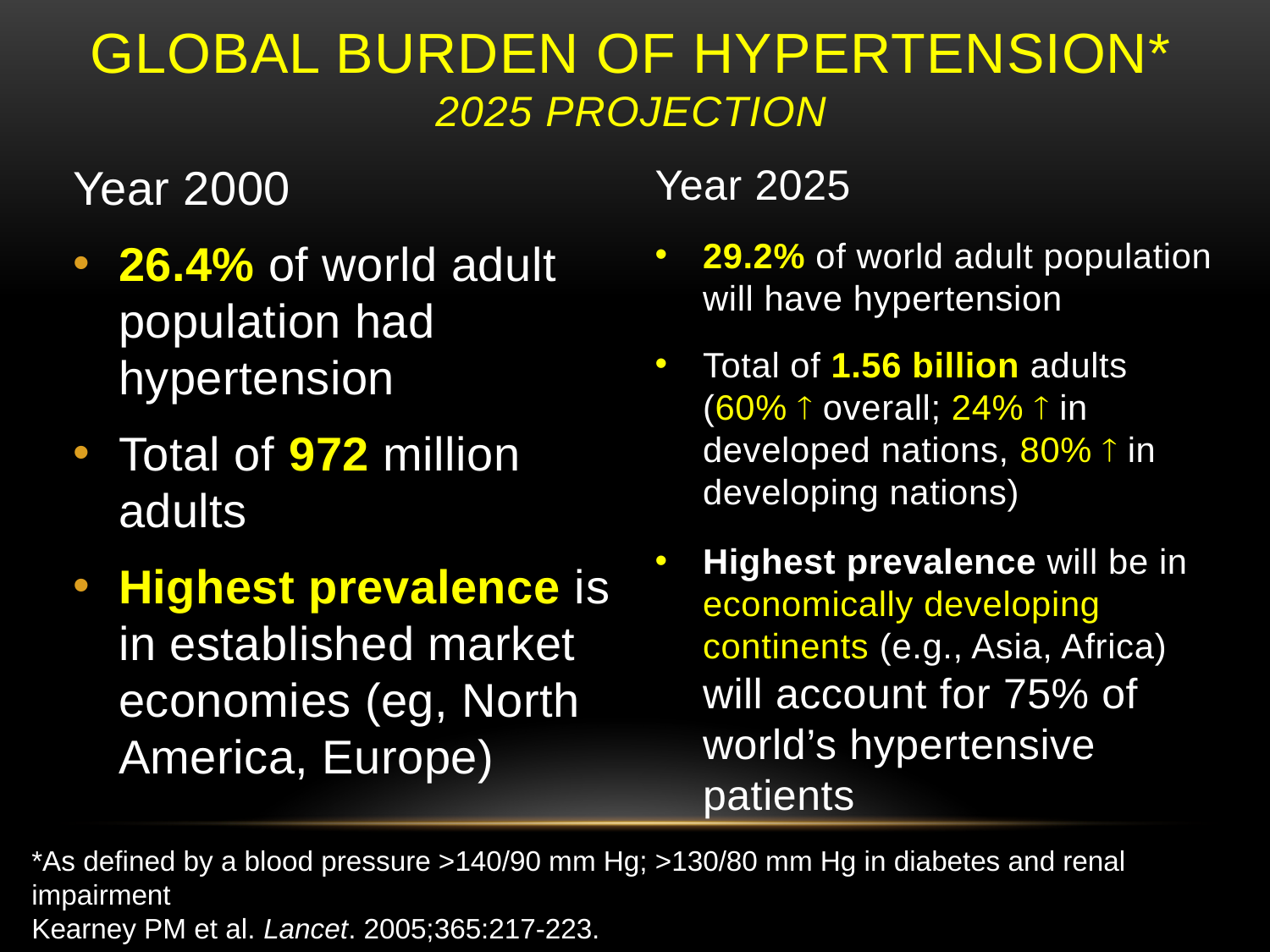

# Global Burden of Hypertension* 2025 Projection

Year 2000
26.4% of world adult population had hypertension
Total of 972 million adults
Highest prevalence is in established market economies (eg, North America, Europe)
Year 2025
29.2% of world adult population will have hypertension
Total of 1.56 billion adults
(60% ↑ overall; 24% ↑ in developed nations, 80% ↑ in developing nations)
Highest prevalence will be in economically developing continents (e.g., Asia, Africa) will account for 75% of world’s hypertensive patients

*As defined by a blood pressure >140/90 mm Hg; >130/80 mm Hg in diabetes and renal impairment
Kearney PM et al. Lancet. 2005;365:217-223.